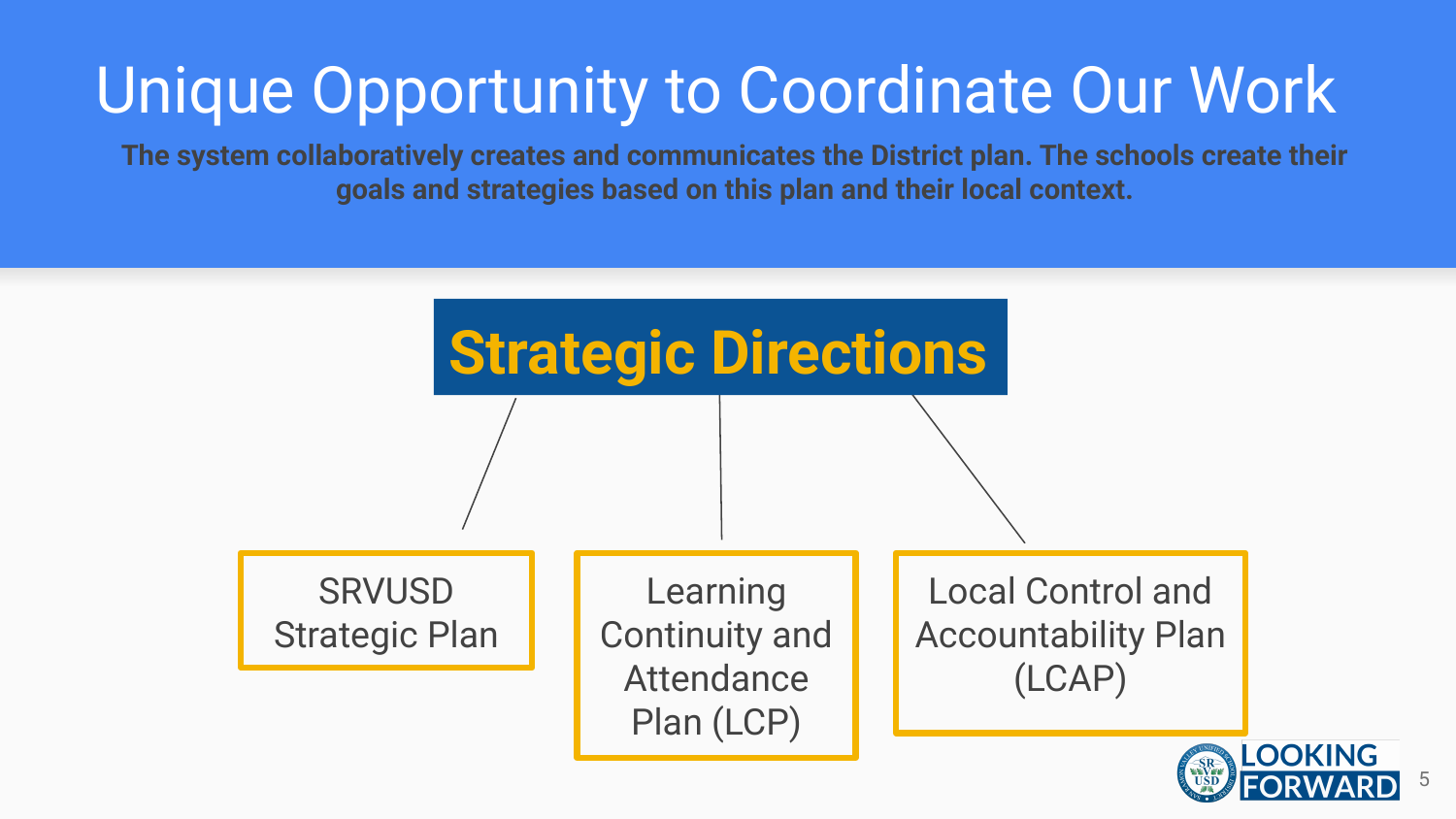

# Unique Opportunity to Coordinate Our Work
The system collaboratively creates and communicates the District plan. The schools create their goals and strategies based on this plan and their local context.
Strategic Directions

SRVUSD Strategic Plan
Learning Continuity and Attendance Plan (LCP)
Local Control and Accountability Plan
(LCAP)
5